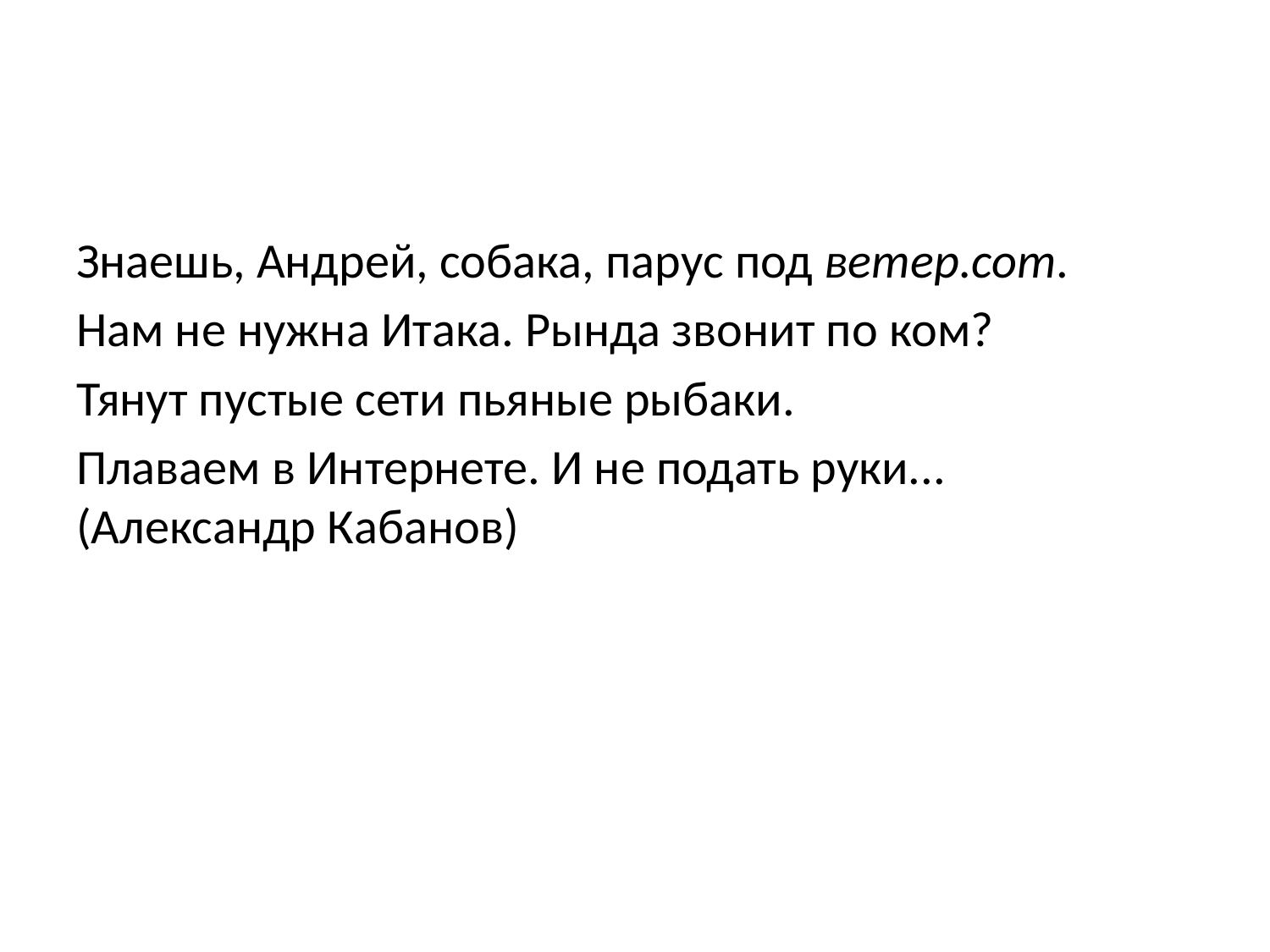

#
Знаешь, Андрей, собака, парус под ветер.com.
Нам не нужна Итака. Рында звонит по ком?
Тянут пустые сети пьяные рыбаки.
Плаваем в Интернете. И не подать руки... (Александр Кабанов)